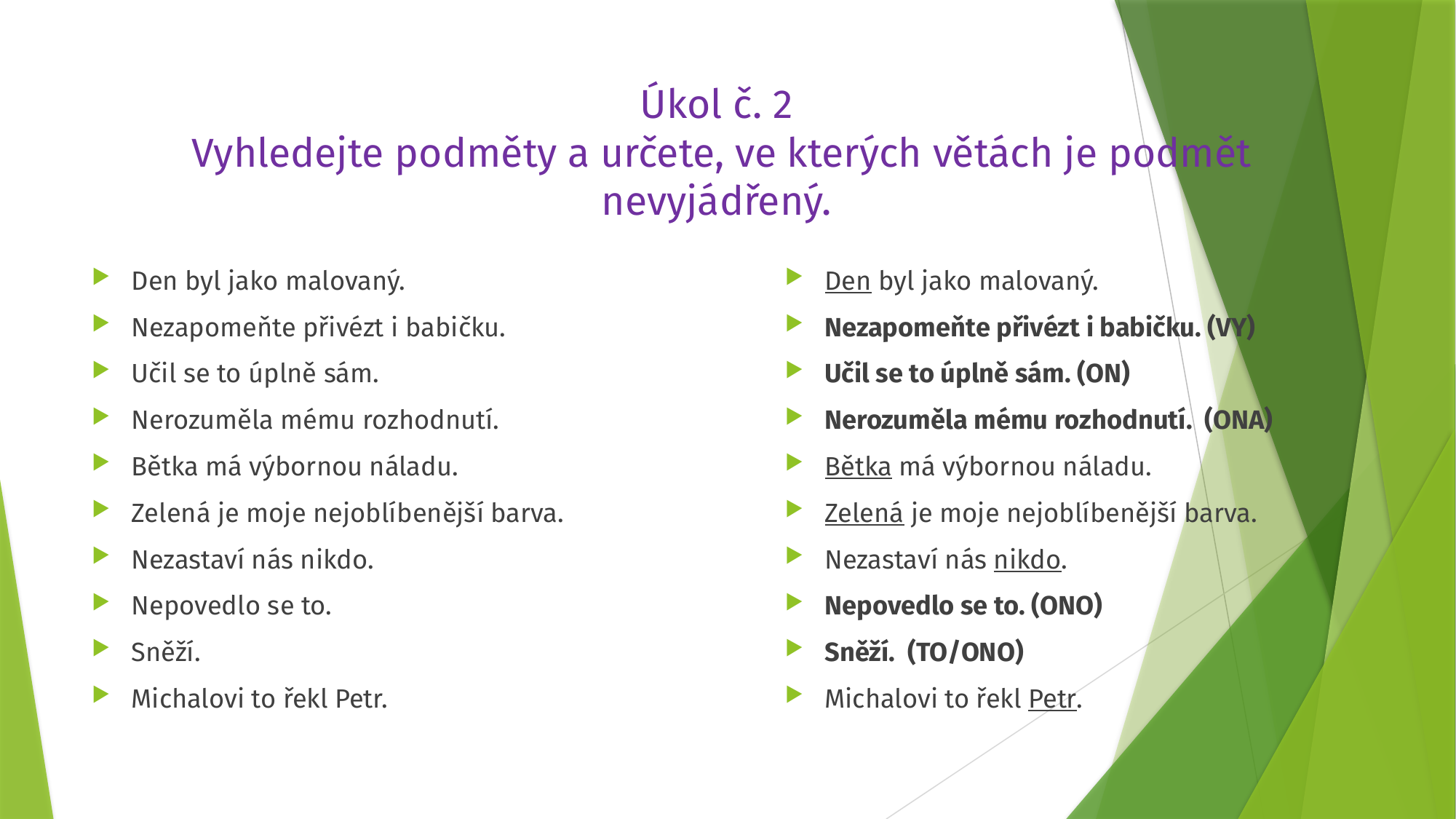

# Úkol č. 2 Vyhledejte podměty a určete, ve kterých větách je podmět nevyjádřený.
Den byl jako malovaný.
Nezapomeňte přivézt i babičku.
Učil se to úplně sám.
Nerozuměla mému rozhodnutí.
Bětka má výbornou náladu.
Zelená je moje nejoblíbenější barva.
Nezastaví nás nikdo.
Nepovedlo se to.
Sněží.
Michalovi to řekl Petr.
Den byl jako malovaný.
Nezapomeňte přivézt i babičku. (VY)
Učil se to úplně sám. (ON)
Nerozuměla mému rozhodnutí.  (ONA)
Bětka má výbornou náladu.
Zelená je moje nejoblíbenější barva.
Nezastaví nás nikdo.
Nepovedlo se to. (ONO)
Sněží.  (TO/ONO)
Michalovi to řekl Petr.